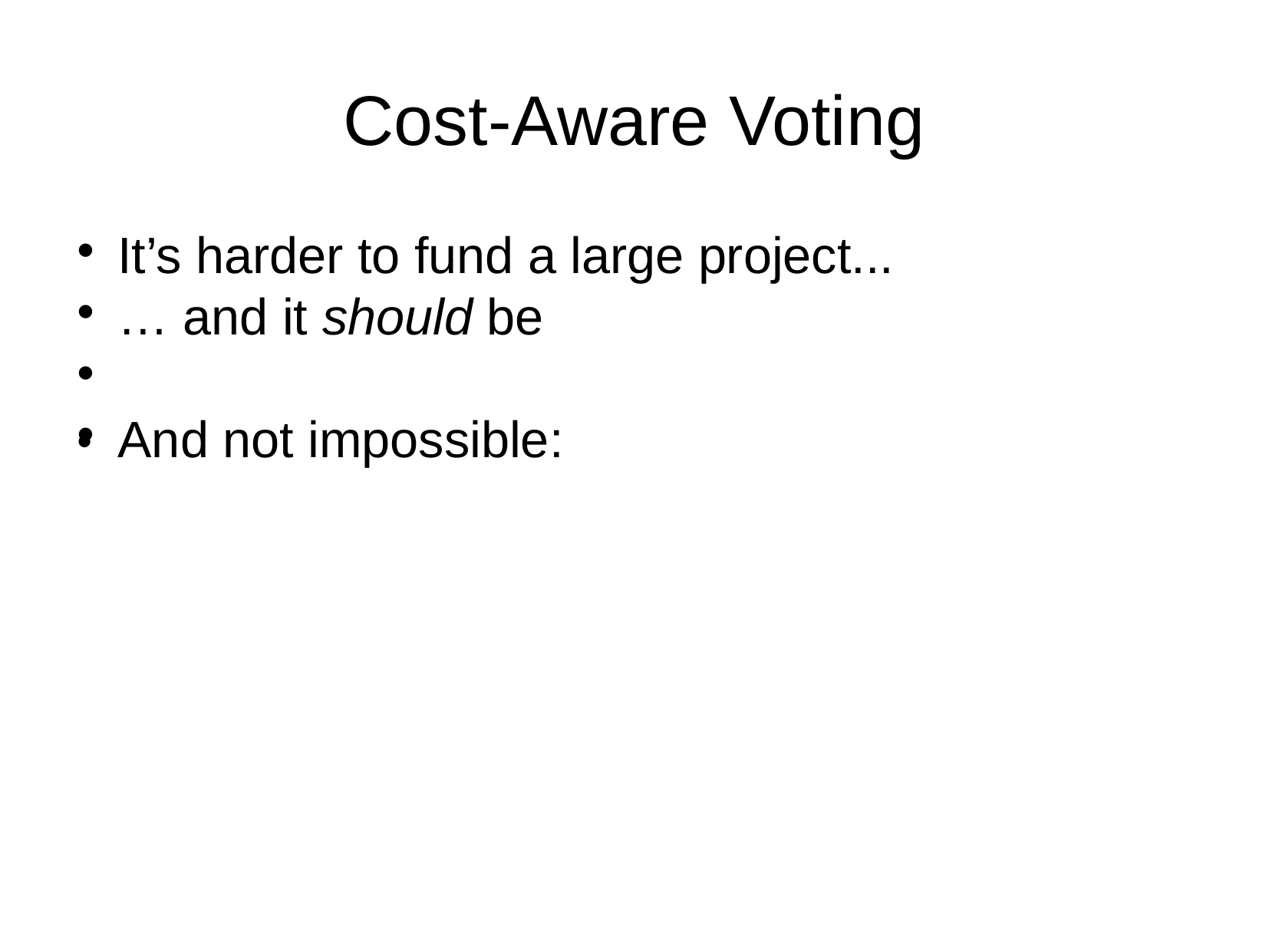

Cost-Aware Voting
It’s harder to fund a large project...
… and it should be

And not impossible:
Sidewalk repairs: $188,292, 910 votes, $207 / vote